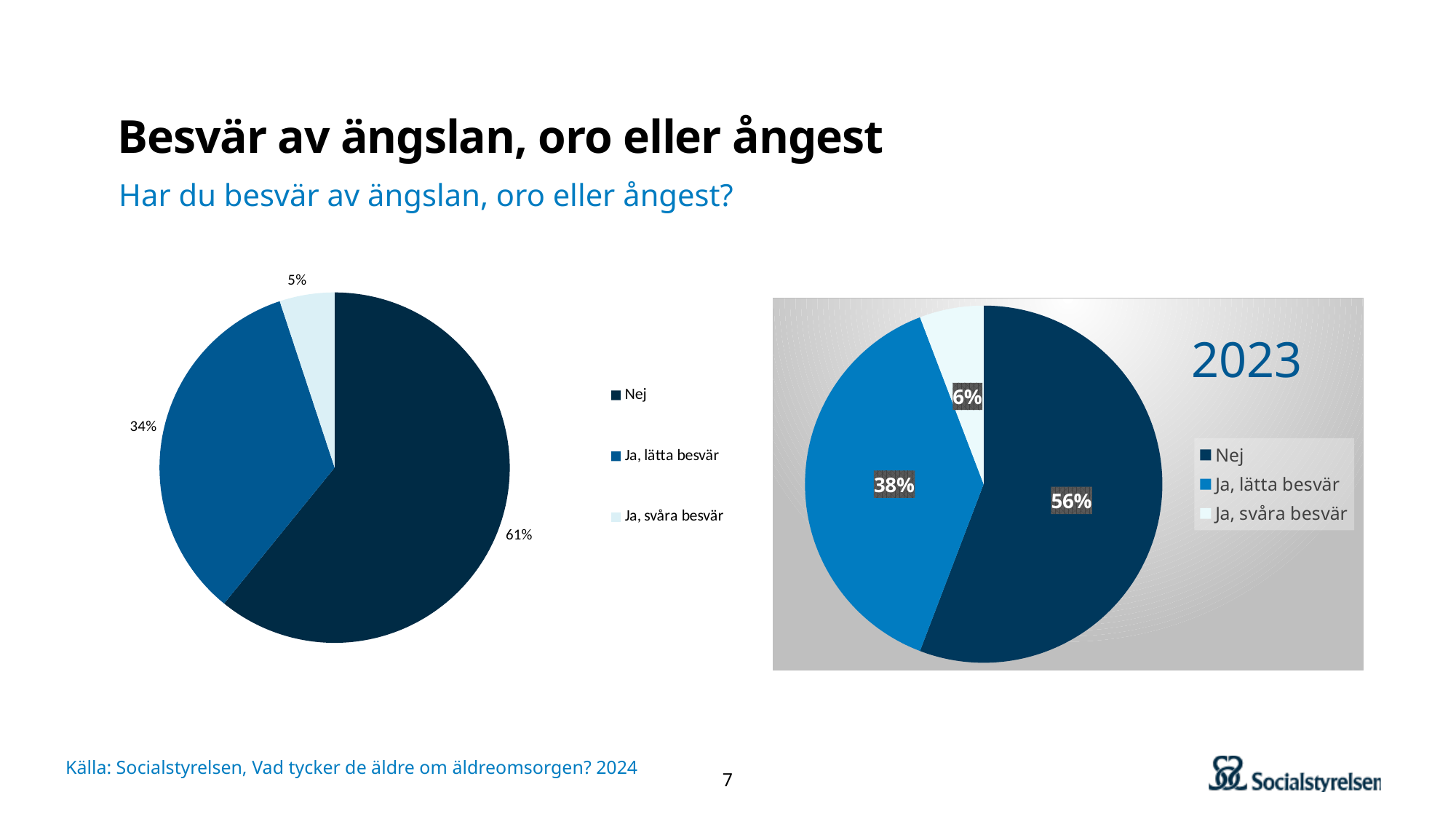

# Besvär av ängslan, oro eller ångest
Har du besvär av ängslan, oro eller ångest?

### Chart

| Category |  |
|---|---|
| Nej | 84.0 |
| Ja, lätta besvär | 47.0 |
| Ja, svåra besvär | 7.0 |

### Chart

| Category |  |
|---|---|
| Nej | 77.0 |
| Ja, lätta besvär | 53.0 |
| Ja, svåra besvär | 8.0 |
2023
Källa: Socialstyrelsen, Vad tycker de äldre om äldreomsorgen? 2024
7